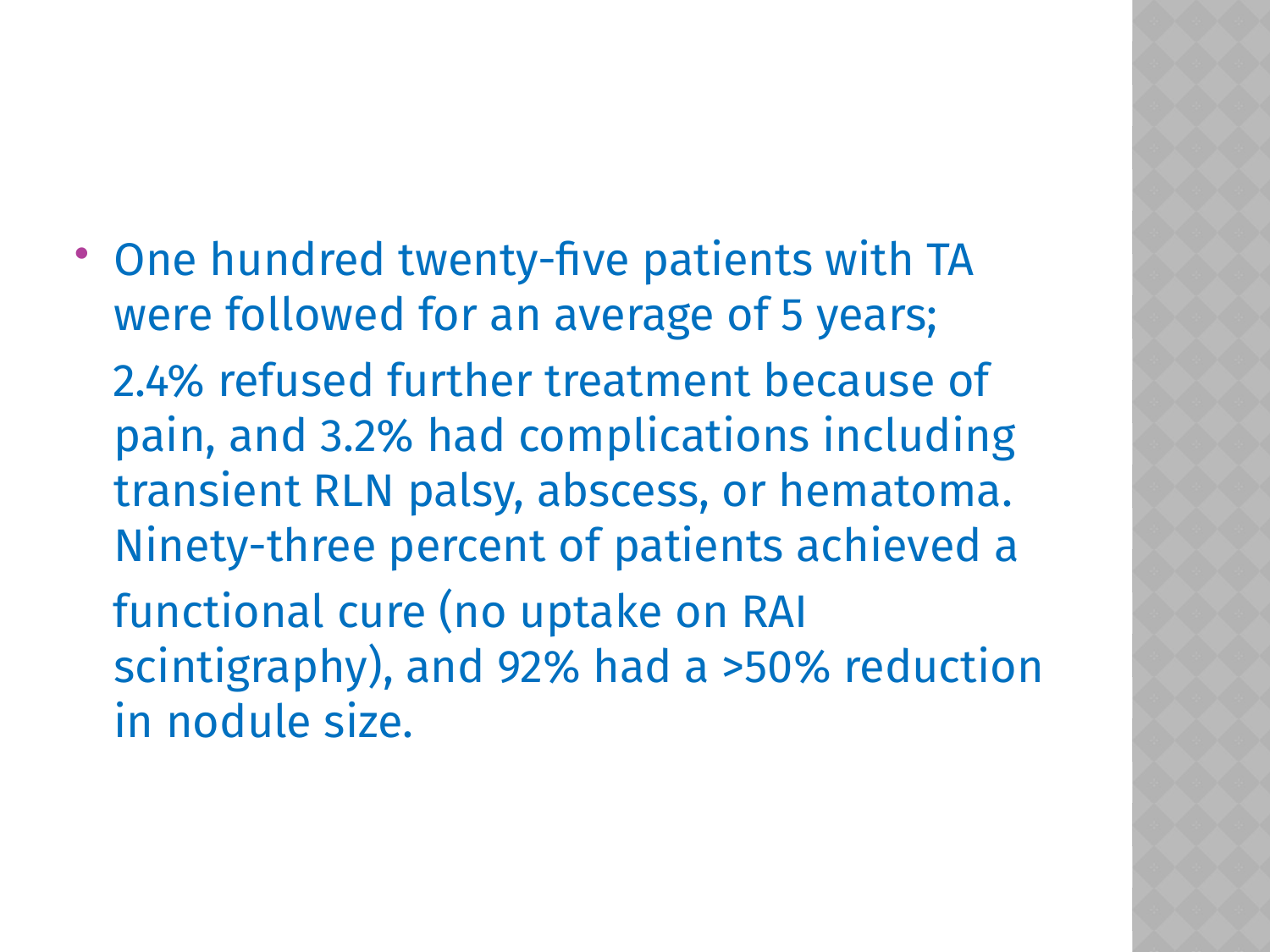

#
One hundred twenty-five patients with TA were followed for an average of 5 years;
   2.4% refused further treatment because of pain, and 3.2% had complications including transient RLN palsy, abscess, or hematoma. Ninety-three percent of patients achieved a
   functional cure (no uptake on RAI scintigraphy), and 92% had a >50% reduction in nodule size.